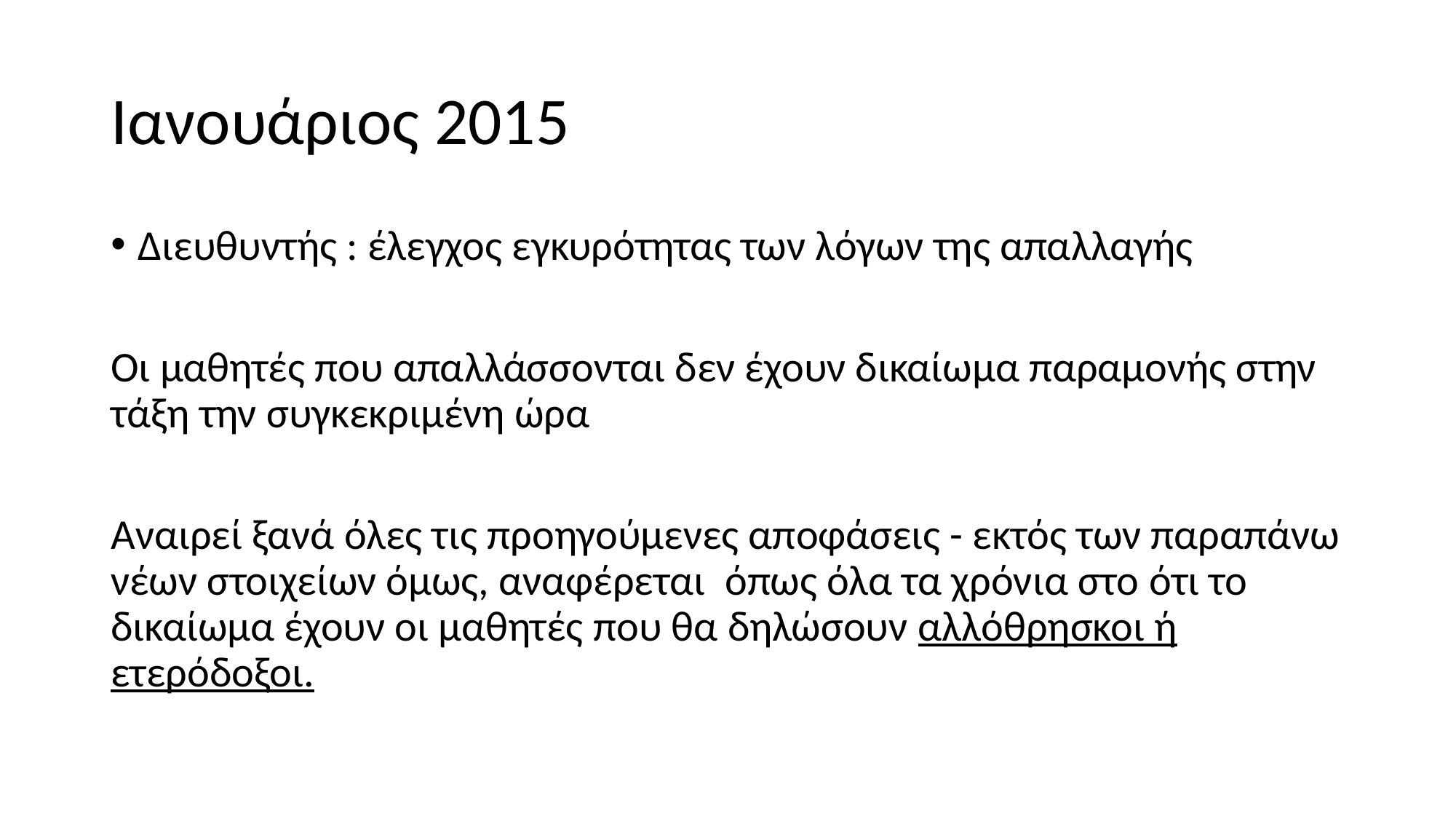

# Ιανουάριος 2015
Διευθυντής : έλεγχος εγκυρότητας των λόγων της απαλλαγής

Οι μαθητές που απαλλάσσονται δεν έχουν δικαίωμα παραμονής στην τάξη την συγκεκριμένη ώρα

Αναιρεί ξανά όλες τις προηγούμενες αποφάσεις - εκτός των παραπάνω νέων στοιχείων όμως, αναφέρεται  όπως όλα τα χρόνια στο ότι το δικαίωμα έχουν οι μαθητές που θα δηλώσουν αλλόθρησκοι ή ετερόδοξοι.